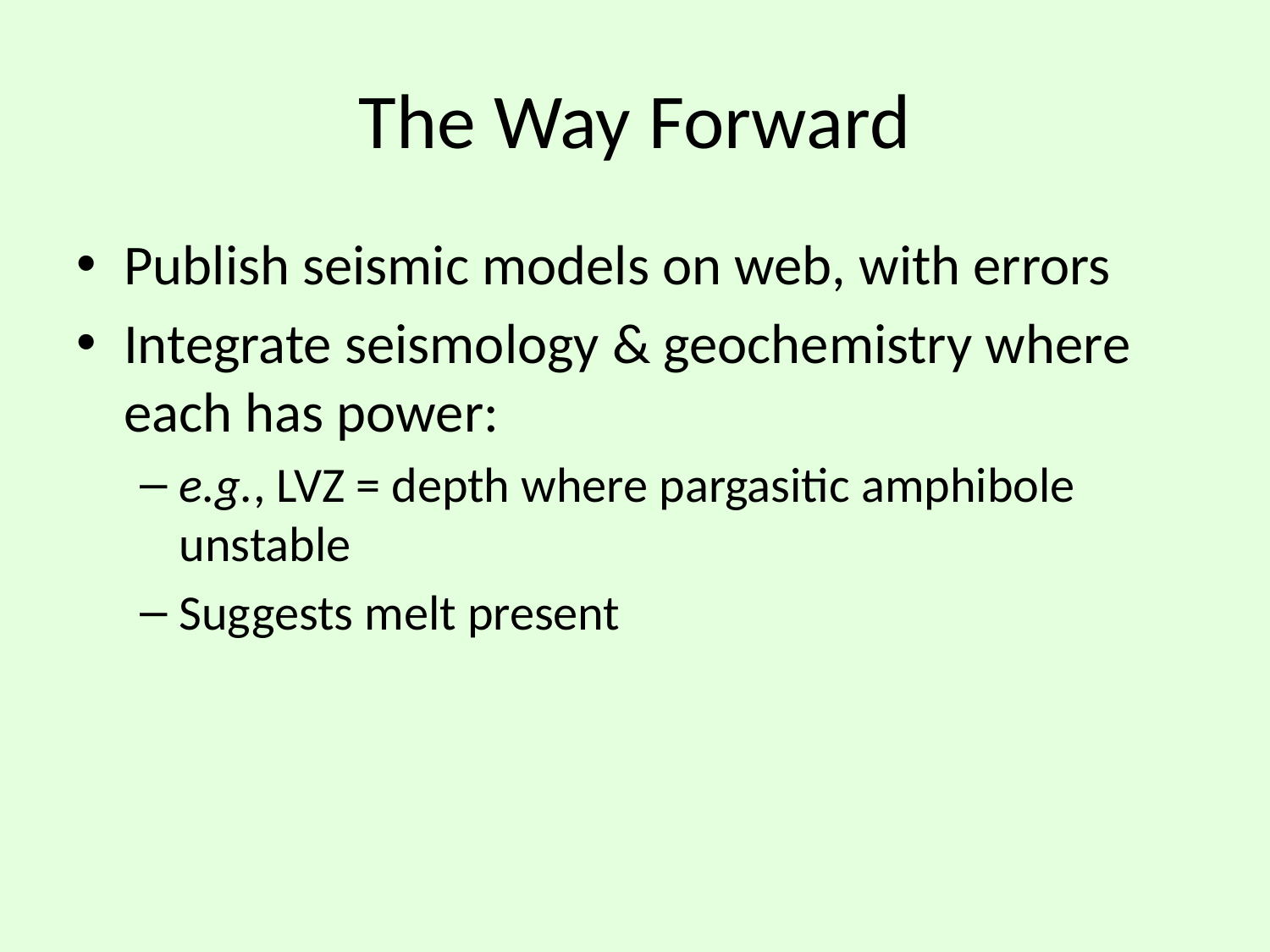

# The Way Forward
Publish seismic models on web, with errors
Integrate seismology & geochemistry where each has power:
e.g., LVZ = depth where pargasitic amphibole unstable
Suggests melt present